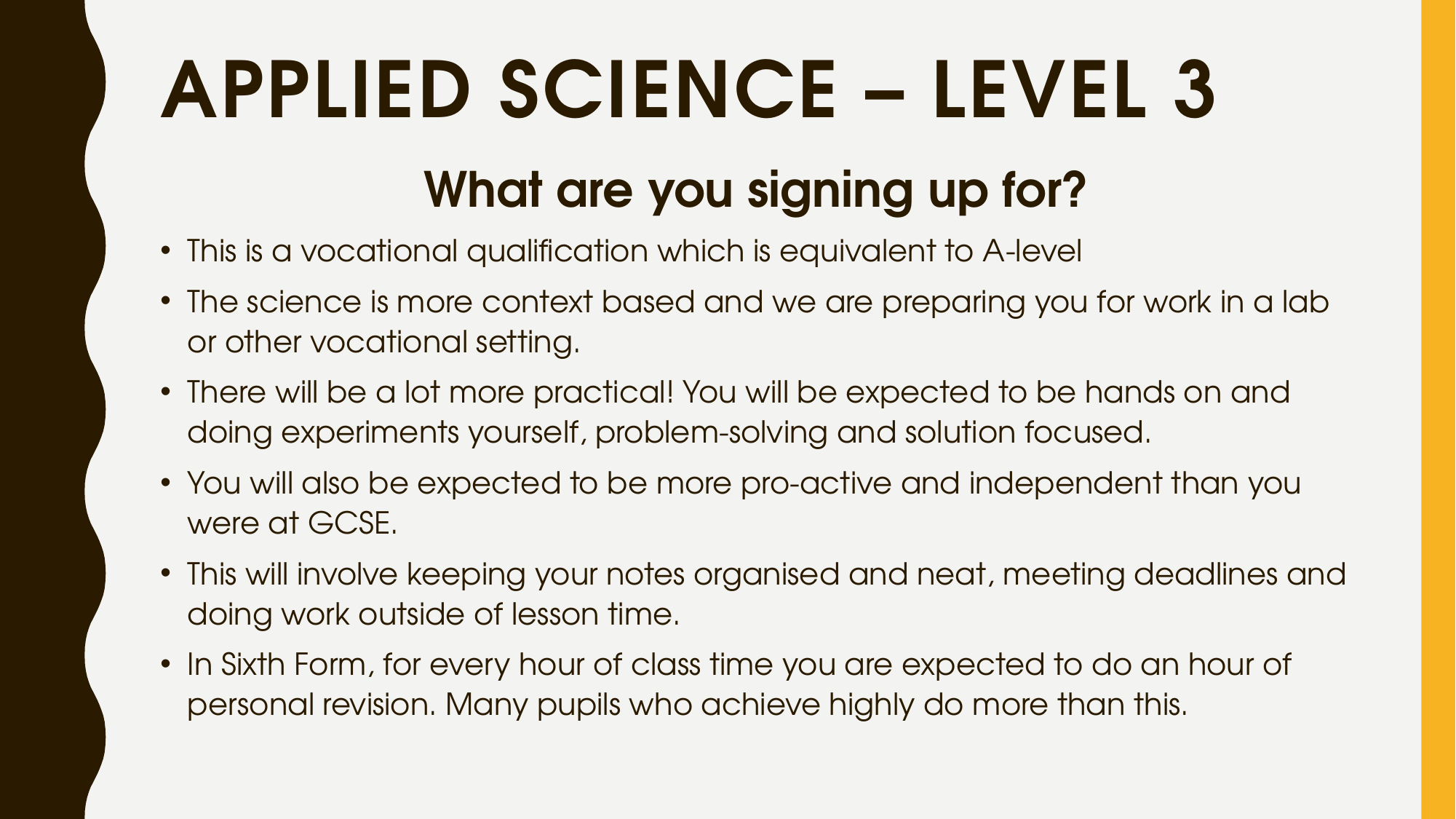

# Applied Science – level 3
What are you signing up for?
This is a vocational qualification which is equivalent to A-level
The science is more context based and we are preparing you for work in a lab or other vocational setting.
There will be a lot more practical! You will be expected to be hands on and doing experiments yourself, problem-solving and solution focused.
You will also be expected to be more pro-active and independent than you were at GCSE.
This will involve keeping your notes organised and neat, meeting deadlines and doing work outside of lesson time.
In Sixth Form, for every hour of class time you are expected to do an hour of personal revision. Many pupils who achieve highly do more than this.